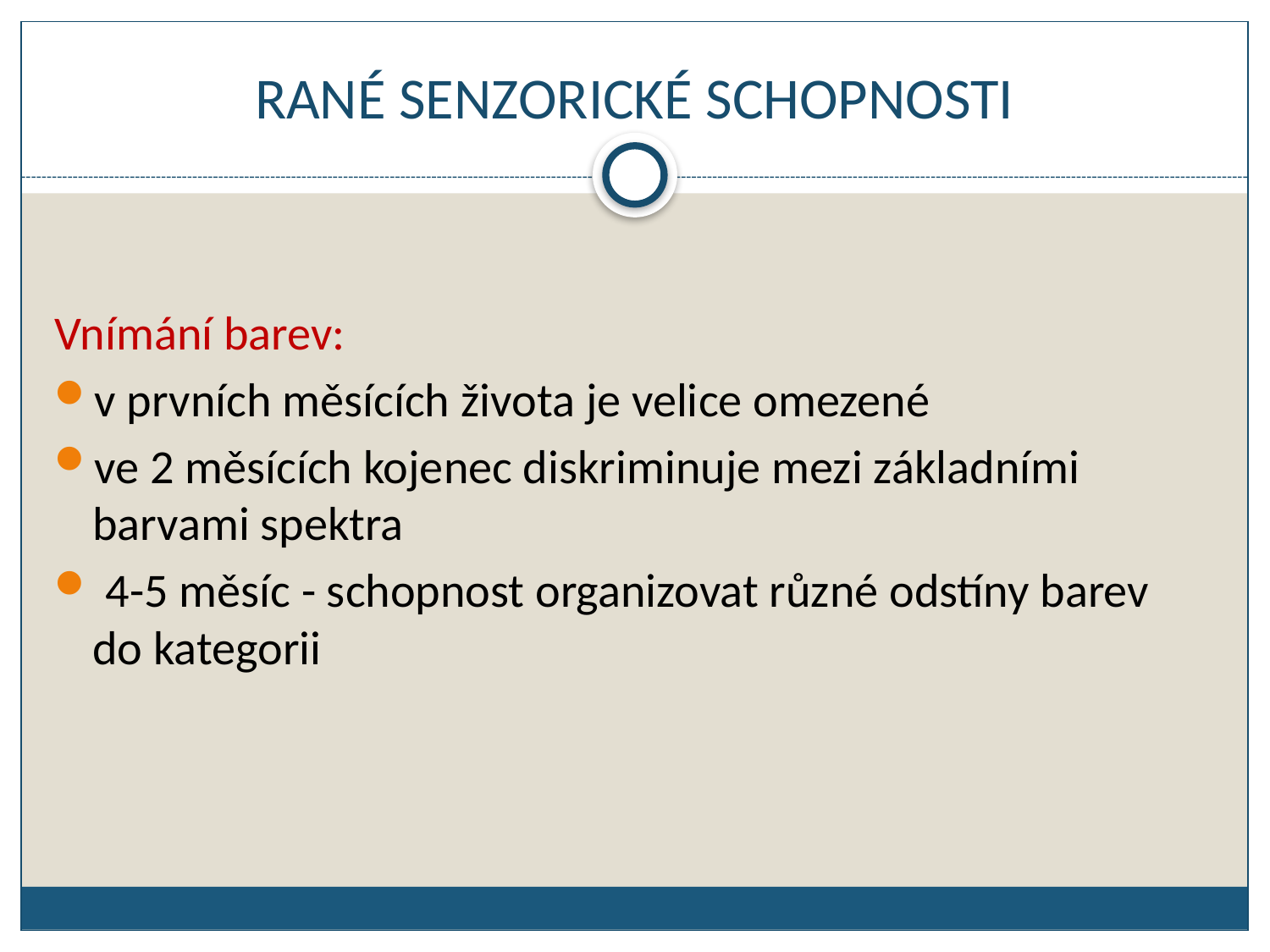

# RANÉ SENZORICKÉ SCHOPNOSTI
Vnímání barev:
v prvních měsících života je velice omezené
ve 2 měsících kojenec diskriminuje mezi základními barvami spektra
 4-5 měsíc - schopnost organizovat různé odstíny barev do kategorii